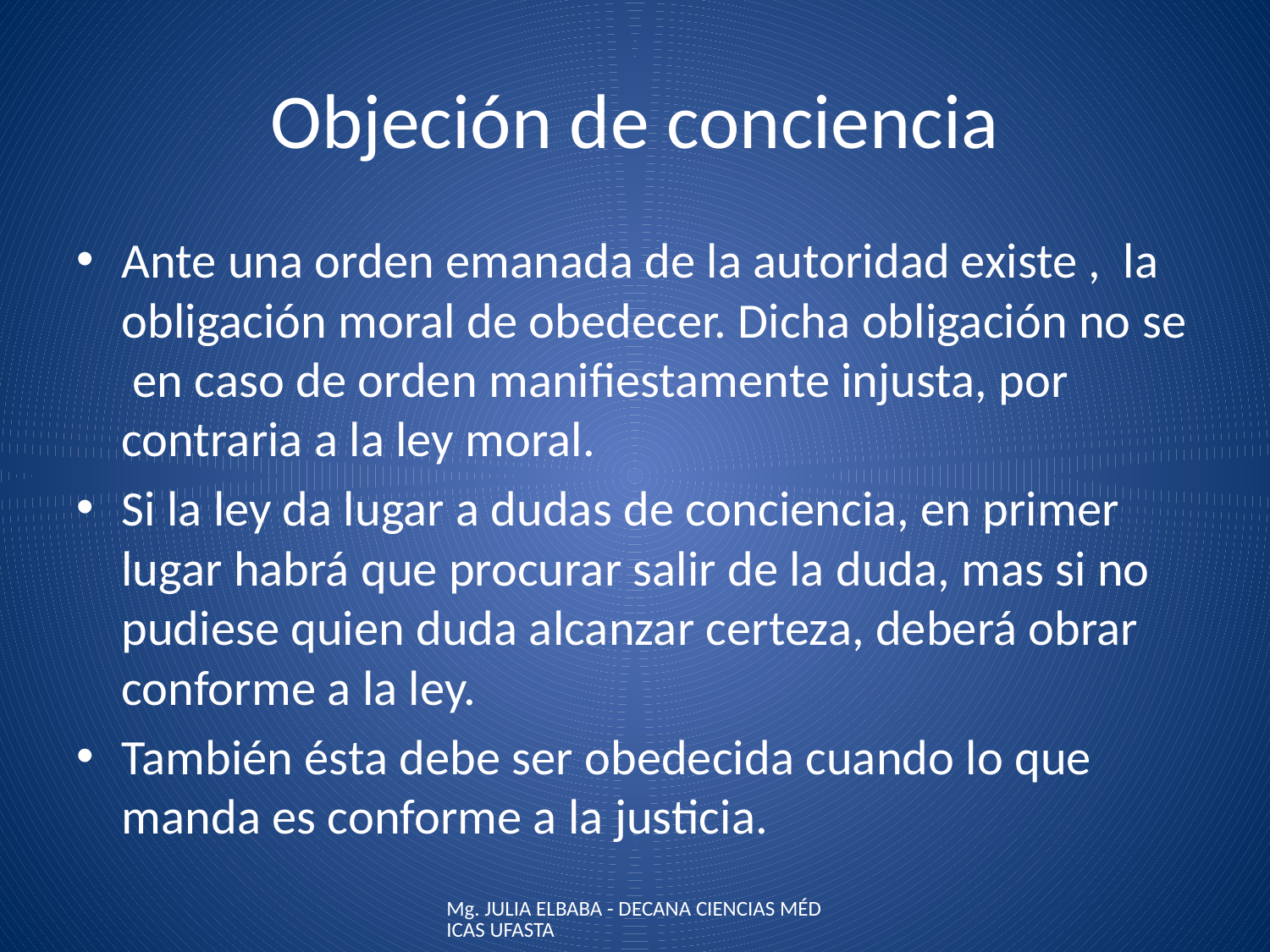

# Objeción de conciencia
Ante una orden emanada de la autoridad existe ,  la obligación moral de obedecer. Dicha obligación no se  en caso de orden manifiestamente injusta, por contraria a la ley moral.
Si la ley da lugar a dudas de conciencia, en primer lugar habrá que procurar salir de la duda, mas si no pudiese quien duda alcanzar certeza, deberá obrar conforme a la ley.
También ésta debe ser obedecida cuando lo que manda es conforme a la justicia.

Mg. JULIA ELBABA - DECANA CIENCIAS MÉDICAS UFASTA